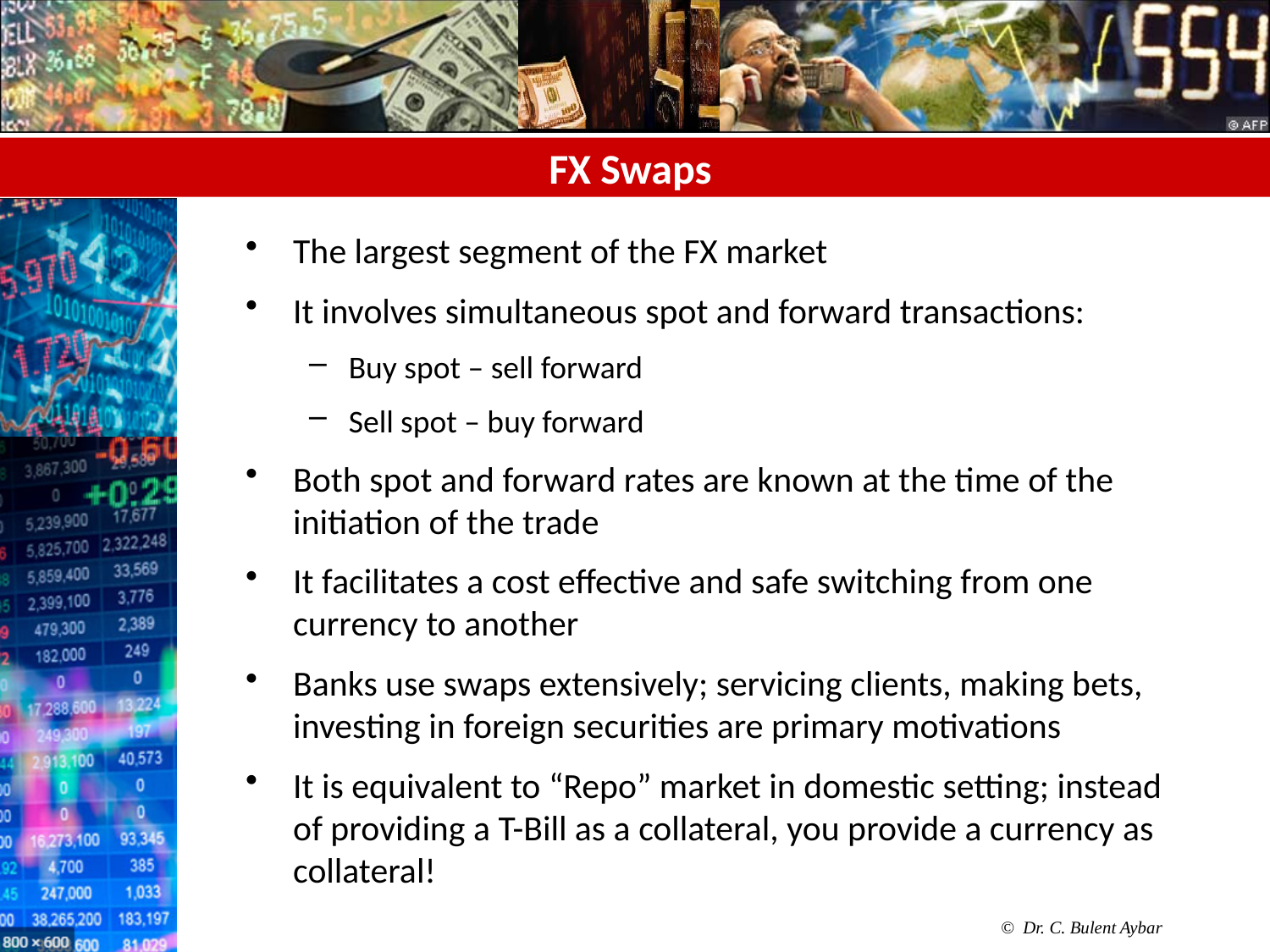

# FX Swaps
The largest segment of the FX market
It involves simultaneous spot and forward transactions:
Buy spot – sell forward
Sell spot – buy forward
Both spot and forward rates are known at the time of the initiation of the trade
It facilitates a cost effective and safe switching from one currency to another
Banks use swaps extensively; servicing clients, making bets, investing in foreign securities are primary motivations
It is equivalent to “Repo” market in domestic setting; instead of providing a T-Bill as a collateral, you provide a currency as collateral!